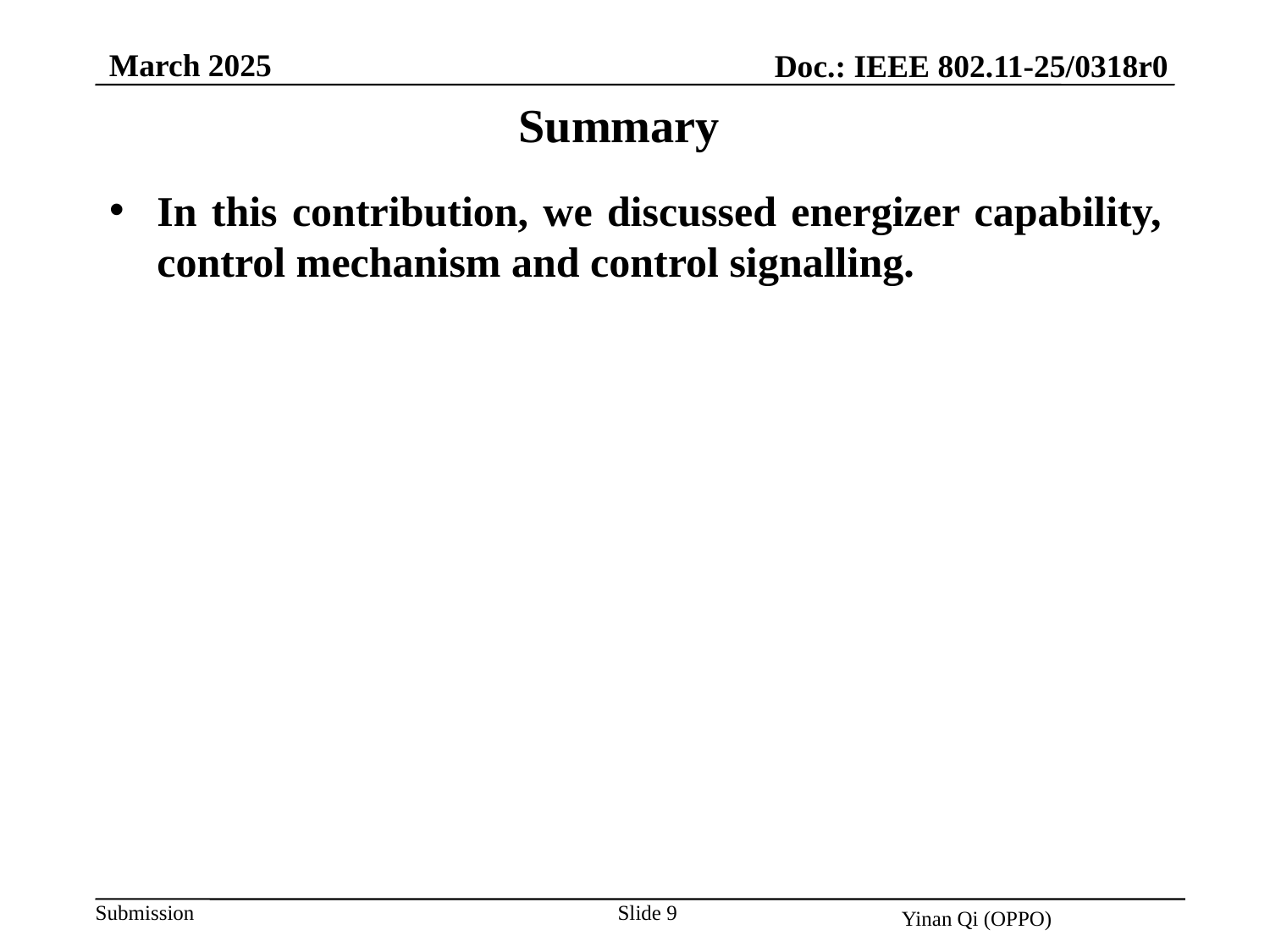

March 2025
Doc.: IEEE 802.11-25/0318r0
Summary
In this contribution, we discussed energizer capability, control mechanism and control signalling.

Slide 9
Yinan Qi (OPPO)